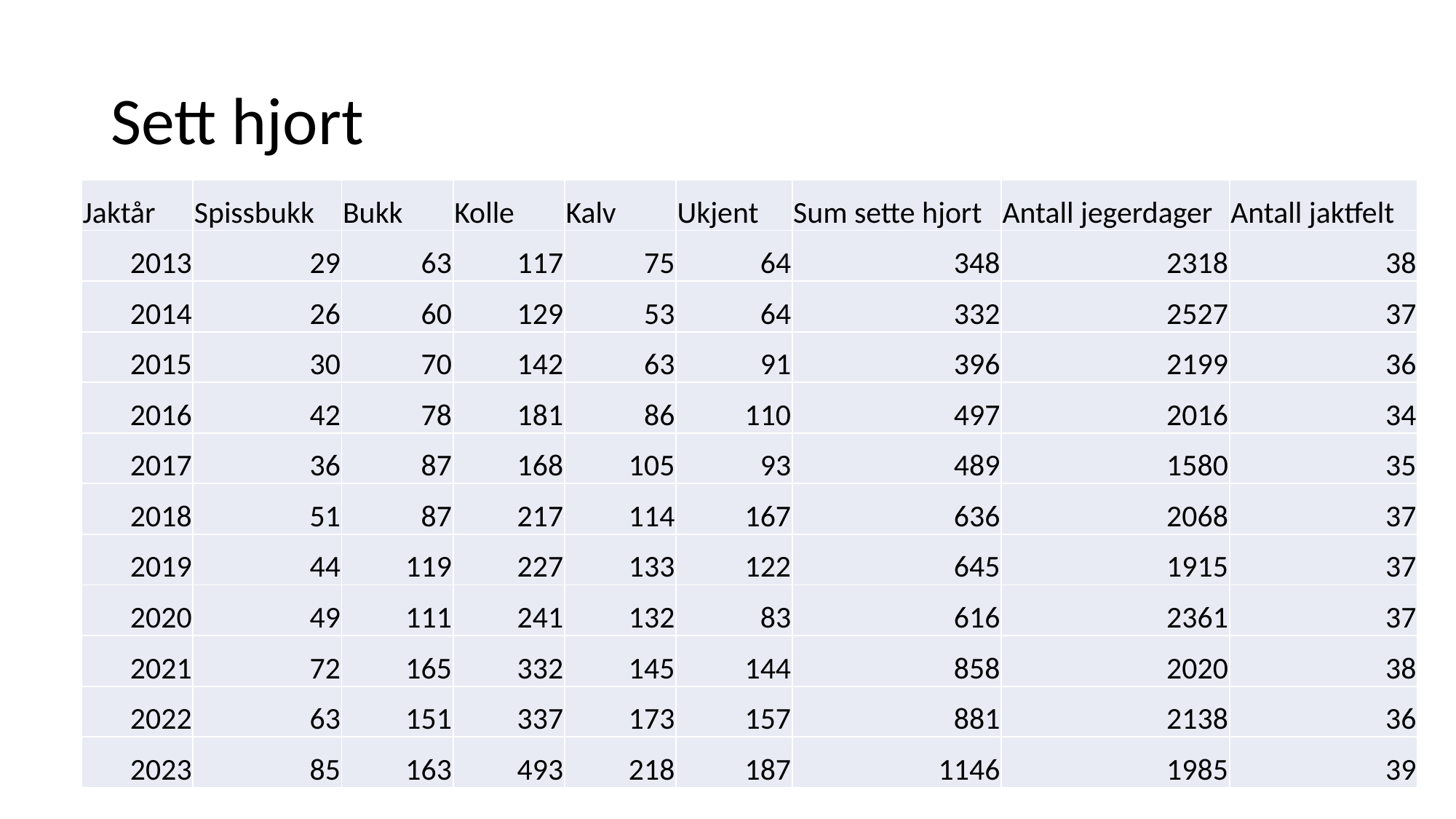

# Sett hjort
| Jaktår | Spissbukk | Bukk | Kolle | Kalv | Ukjent | Sum sette hjort | Antall jegerdager | Antall jaktfelt |
| --- | --- | --- | --- | --- | --- | --- | --- | --- |
| 2013 | 29 | 63 | 117 | 75 | 64 | 348 | 2318 | 38 |
| 2014 | 26 | 60 | 129 | 53 | 64 | 332 | 2527 | 37 |
| 2015 | 30 | 70 | 142 | 63 | 91 | 396 | 2199 | 36 |
| 2016 | 42 | 78 | 181 | 86 | 110 | 497 | 2016 | 34 |
| 2017 | 36 | 87 | 168 | 105 | 93 | 489 | 1580 | 35 |
| 2018 | 51 | 87 | 217 | 114 | 167 | 636 | 2068 | 37 |
| 2019 | 44 | 119 | 227 | 133 | 122 | 645 | 1915 | 37 |
| 2020 | 49 | 111 | 241 | 132 | 83 | 616 | 2361 | 37 |
| 2021 | 72 | 165 | 332 | 145 | 144 | 858 | 2020 | 38 |
| 2022 | 63 | 151 | 337 | 173 | 157 | 881 | 2138 | 36 |
| 2023 | 85 | 163 | 493 | 218 | 187 | 1146 | 1985 | 39 |